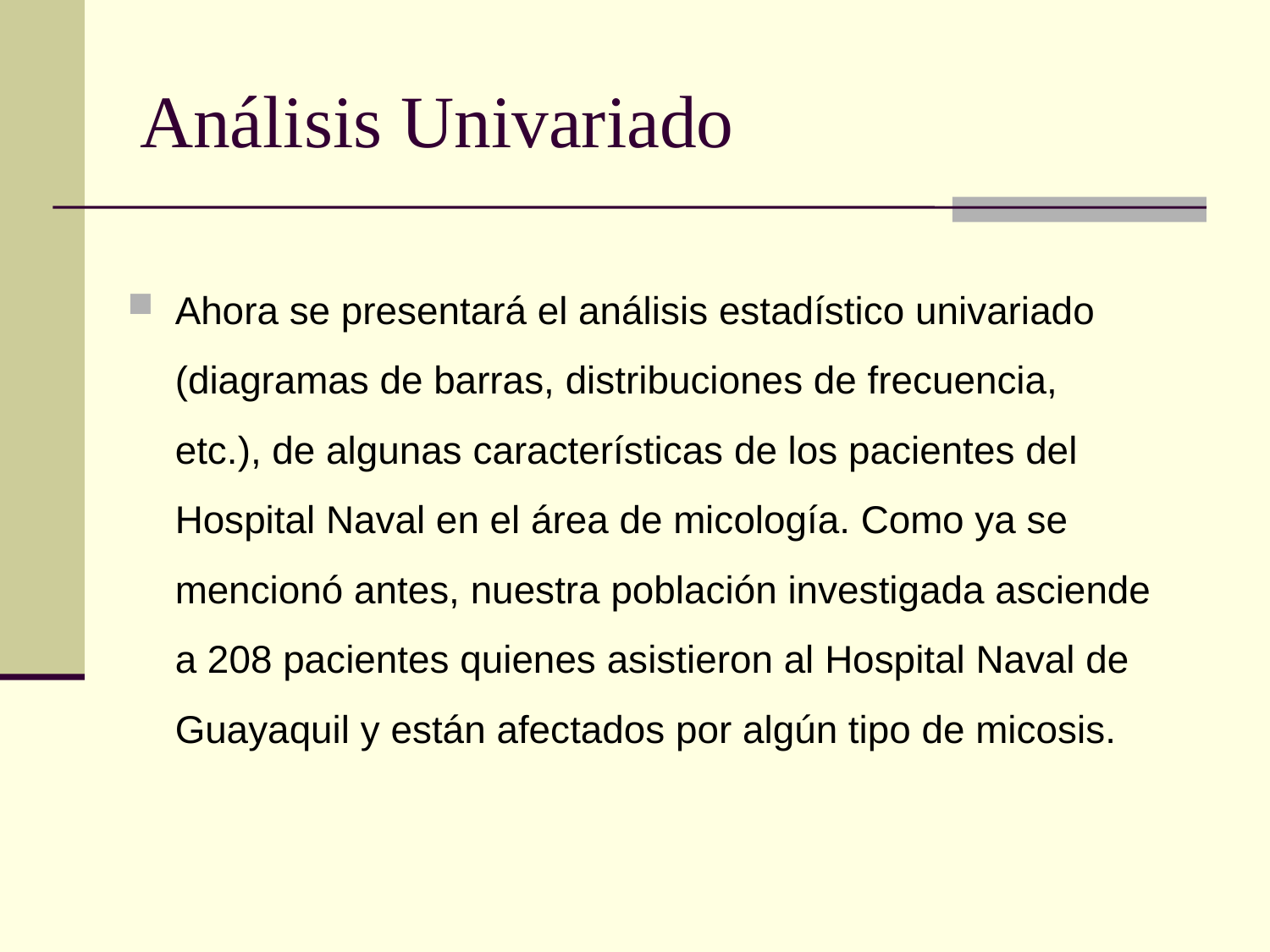

# Análisis Univariado
Ahora se presentará el análisis estadístico univariado (diagramas de barras, distribuciones de frecuencia, etc.), de algunas características de los pacientes del Hospital Naval en el área de micología. Como ya se mencionó antes, nuestra población investigada asciende a 208 pacientes quienes asistieron al Hospital Naval de Guayaquil y están afectados por algún tipo de micosis.